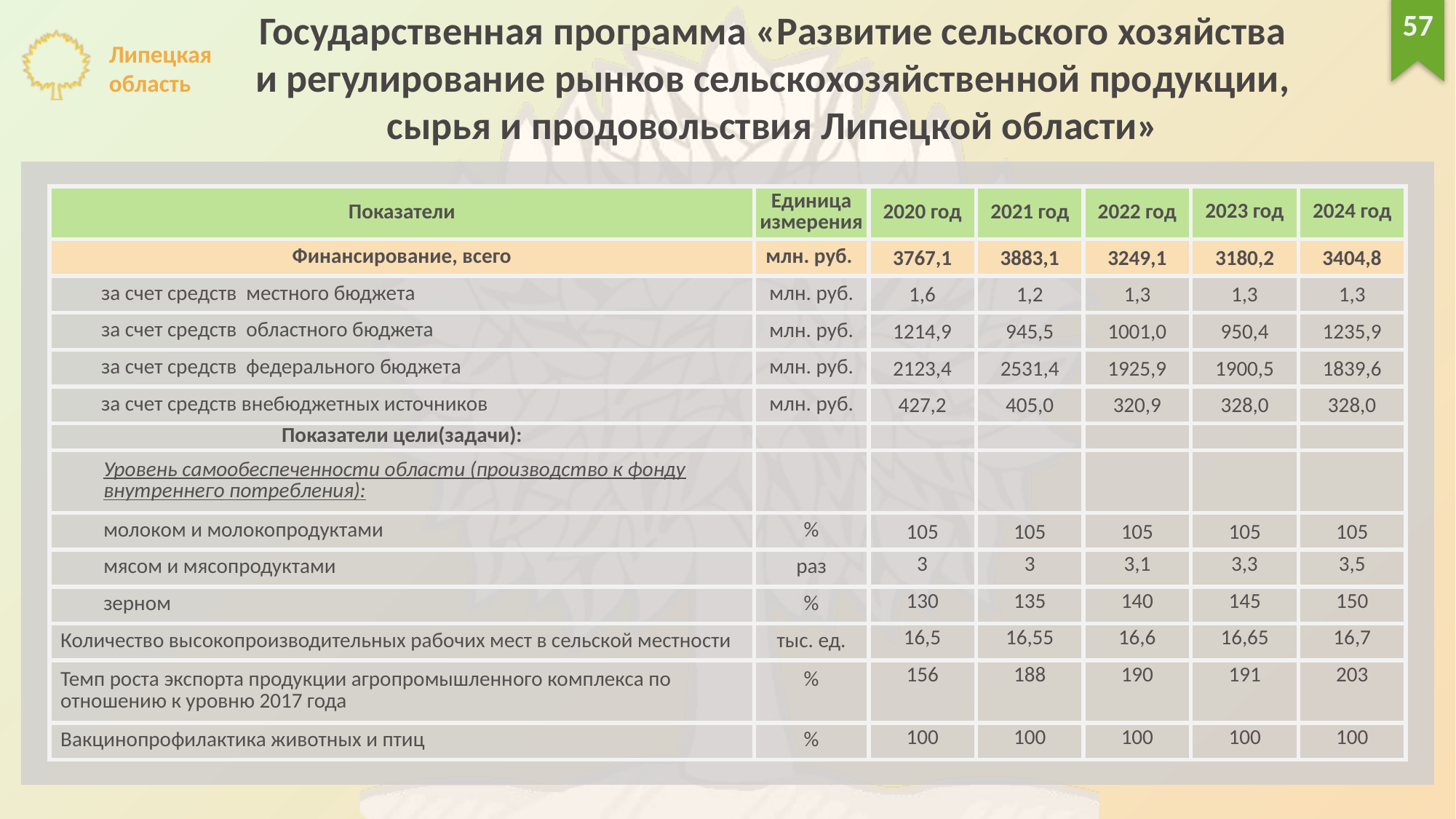

Государственная программа «Развитие сельского хозяйства
и регулирование рынков сельскохозяйственной продукции,
сырья и продовольствия Липецкой области»
57

| Показатели | Единица измерения | 2020 год | 2021 год | 2022 год | 2023 год | 2024 год |
| --- | --- | --- | --- | --- | --- | --- |
| Финансирование, всего | млн. руб. | 3767,1 | 3883,1 | 3249,1 | 3180,2 | 3404,8 |
| за счет средств местного бюджета | млн. руб. | 1,6 | 1,2 | 1,3 | 1,3 | 1,3 |
| за счет средств областного бюджета | млн. руб. | 1214,9 | 945,5 | 1001,0 | 950,4 | 1235,9 |
| за счет средств федерального бюджета | млн. руб. | 2123,4 | 2531,4 | 1925,9 | 1900,5 | 1839,6 |
| за счет средств внебюджетных источников | млн. руб. | 427,2 | 405,0 | 320,9 | 328,0 | 328,0 |
| Показатели цели(задачи): |  |  |  |  |  |  |
| Уровень самообеспеченности области (производство к фонду внутреннего потребления): |  |  |  |  |  |  |
| молоком и молокопродуктами | % | 105 | 105 | 105 | 105 | 105 |
| мясом и мясопродуктами | раз | 3 | 3 | 3,1 | 3,3 | 3,5 |
| зерном | % | 130 | 135 | 140 | 145 | 150 |
| Количество высокопроизводительных рабочих мест в сельской местности | тыс. ед. | 16,5 | 16,55 | 16,6 | 16,65 | 16,7 |
| Темп роста экспорта продукции агропромышленного комплекса по отношению к уровню 2017 года | % | 156 | 188 | 190 | 191 | 203 |
| Вакцинопрофилактика животных и птиц | % | 100 | 100 | 100 | 100 | 100 |